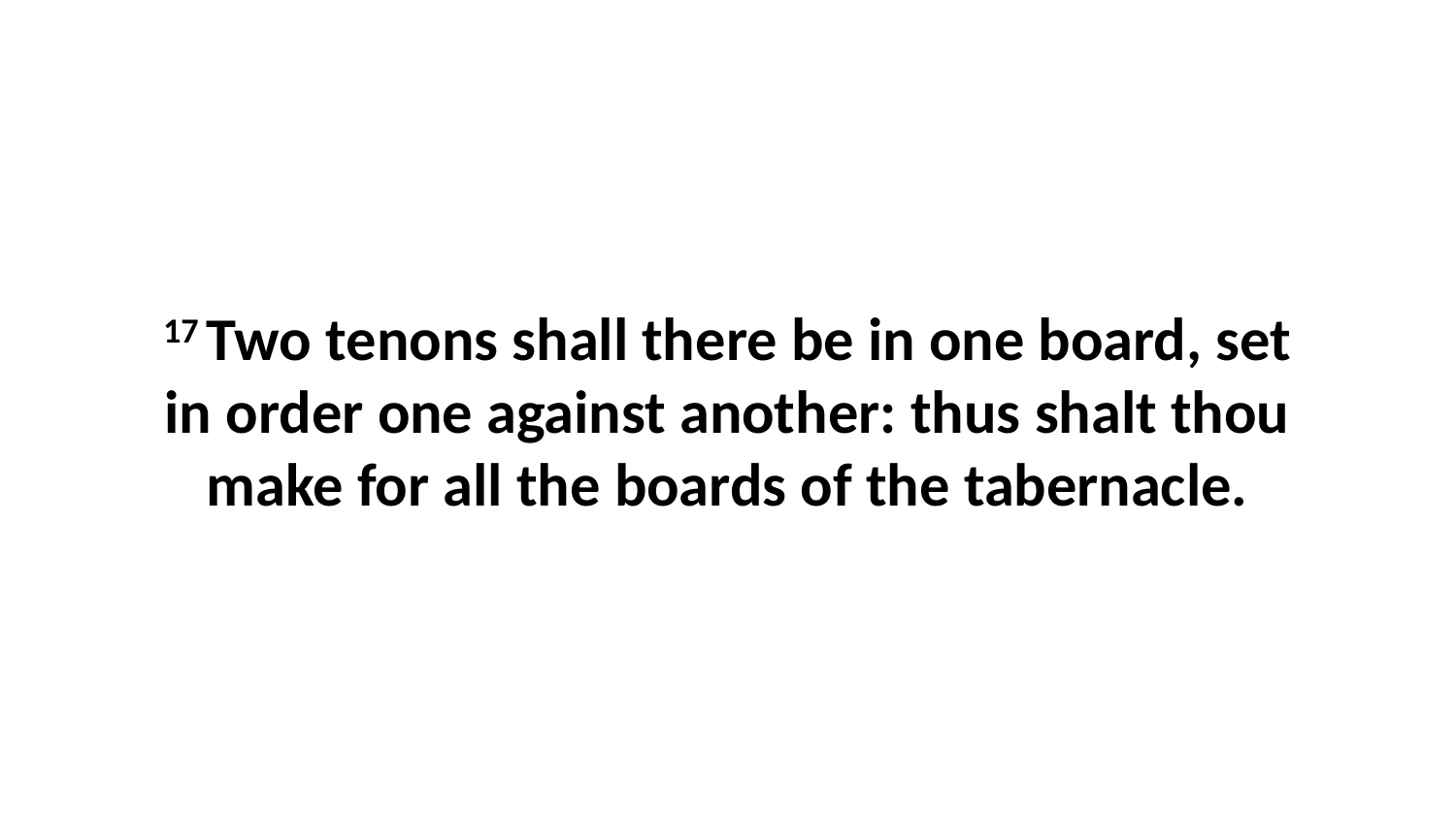

17 Two tenons shall there be in one board, set in order one against another: thus shalt thou make for all the boards of the tabernacle.